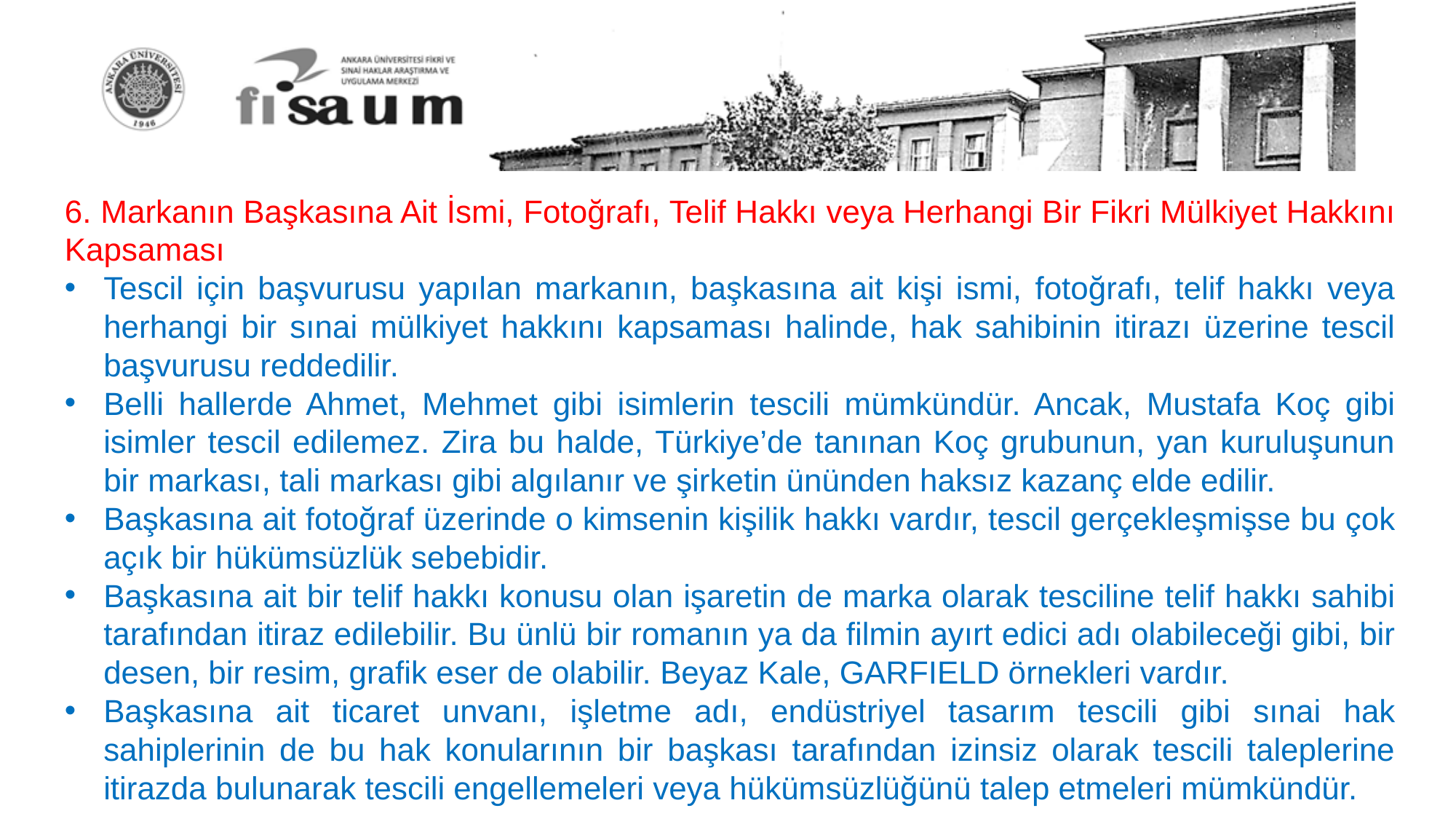

6. Markanın Başkasına Ait İsmi, Fotoğrafı, Telif Hakkı veya Herhangi Bir Fikri Mülkiyet Hakkını Kapsaması
Tescil için başvurusu yapılan markanın, başkasına ait kişi ismi, fotoğrafı, telif hakkı veya herhangi bir sınai mülkiyet hakkını kapsaması halinde, hak sahibinin itirazı üzerine tescil başvurusu reddedilir.
Belli hallerde Ahmet, Mehmet gibi isimlerin tescili mümkündür. Ancak, Mustafa Koç gibi isimler tescil edilemez. Zira bu halde, Türkiye’de tanınan Koç grubunun, yan kuruluşunun bir markası, tali markası gibi algılanır ve şirketin ününden haksız kazanç elde edilir.
Başkasına ait fotoğraf üzerinde o kimsenin kişilik hakkı vardır, tescil gerçekleşmişse bu çok açık bir hükümsüzlük sebebidir.
Başkasına ait bir telif hakkı konusu olan işaretin de marka olarak tesciline telif hakkı sahibi tarafından itiraz edilebilir. Bu ünlü bir romanın ya da filmin ayırt edici adı olabileceği gibi, bir desen, bir resim, grafik eser de olabilir. Beyaz Kale, GARFIELD örnekleri vardır.
Başkasına ait ticaret unvanı, işletme adı, endüstriyel tasarım tescili gibi sınai hak sahiplerinin de bu hak konularının bir başkası tarafından izinsiz olarak tescili taleplerine itirazda bulunarak tescili engellemeleri veya hükümsüzlüğünü talep etmeleri mümkündür.